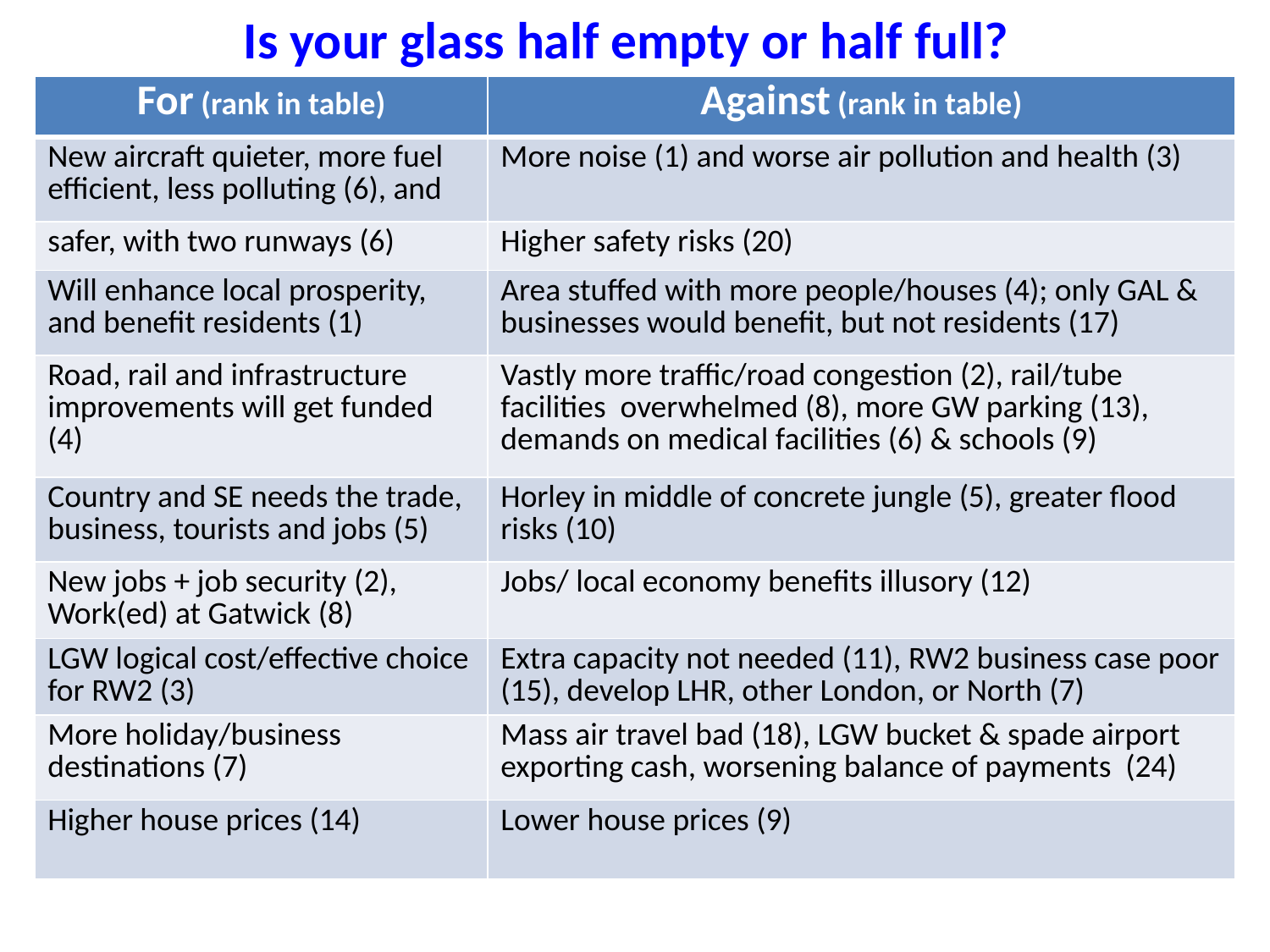

# Is your glass half empty or half full?
| For (rank in table) | Against (rank in table) |
| --- | --- |
| New aircraft quieter, more fuel efficient, less polluting (6), and | More noise (1) and worse air pollution and health (3) |
| safer, with two runways (6) | Higher safety risks (20) |
| Will enhance local prosperity, and benefit residents (1) | Area stuffed with more people/houses (4); only GAL & businesses would benefit, but not residents (17) |
| Road, rail and infrastructure improvements will get funded (4) | Vastly more traffic/road congestion (2), rail/tube facilities overwhelmed (8), more GW parking (13), demands on medical facilities (6) & schools (9) |
| Country and SE needs the trade, business, tourists and jobs (5) | Horley in middle of concrete jungle (5), greater flood risks (10) |
| New jobs + job security (2), Work(ed) at Gatwick (8) | Jobs/ local economy benefits illusory (12) |
| LGW logical cost/effective choice for RW2 (3) | Extra capacity not needed (11), RW2 business case poor (15), develop LHR, other London, or North (7) |
| More holiday/business destinations (7) | Mass air travel bad (18), LGW bucket & spade airport exporting cash, worsening balance of payments (24) |
| Higher house prices (14) | Lower house prices (9) |